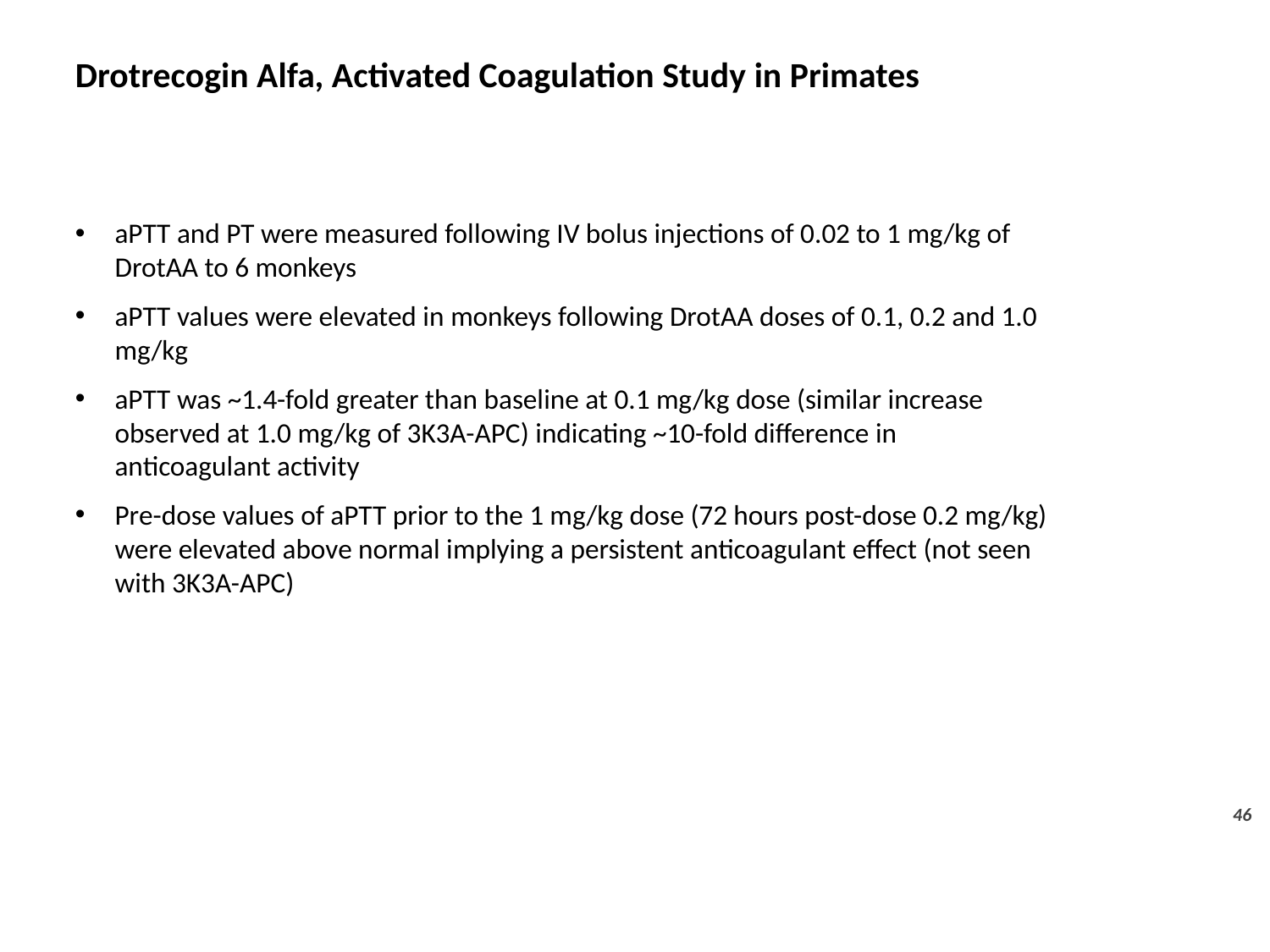

# Drotrecogin Alfa, Activated Coagulation Study in Primates
aPTT and PT were measured following IV bolus injections of 0.02 to 1 mg/kg of DrotAA to 6 monkeys
aPTT values were elevated in monkeys following DrotAA doses of 0.1, 0.2 and 1.0 mg/kg
aPTT was ~1.4-fold greater than baseline at 0.1 mg/kg dose (similar increase observed at 1.0 mg/kg of 3K3A-APC) indicating ~10-fold difference in anticoagulant activity
Pre-dose values of aPTT prior to the 1 mg/kg dose (72 hours post-dose 0.2 mg/kg) were elevated above normal implying a persistent anticoagulant effect (not seen with 3K3A-APC)
46
46